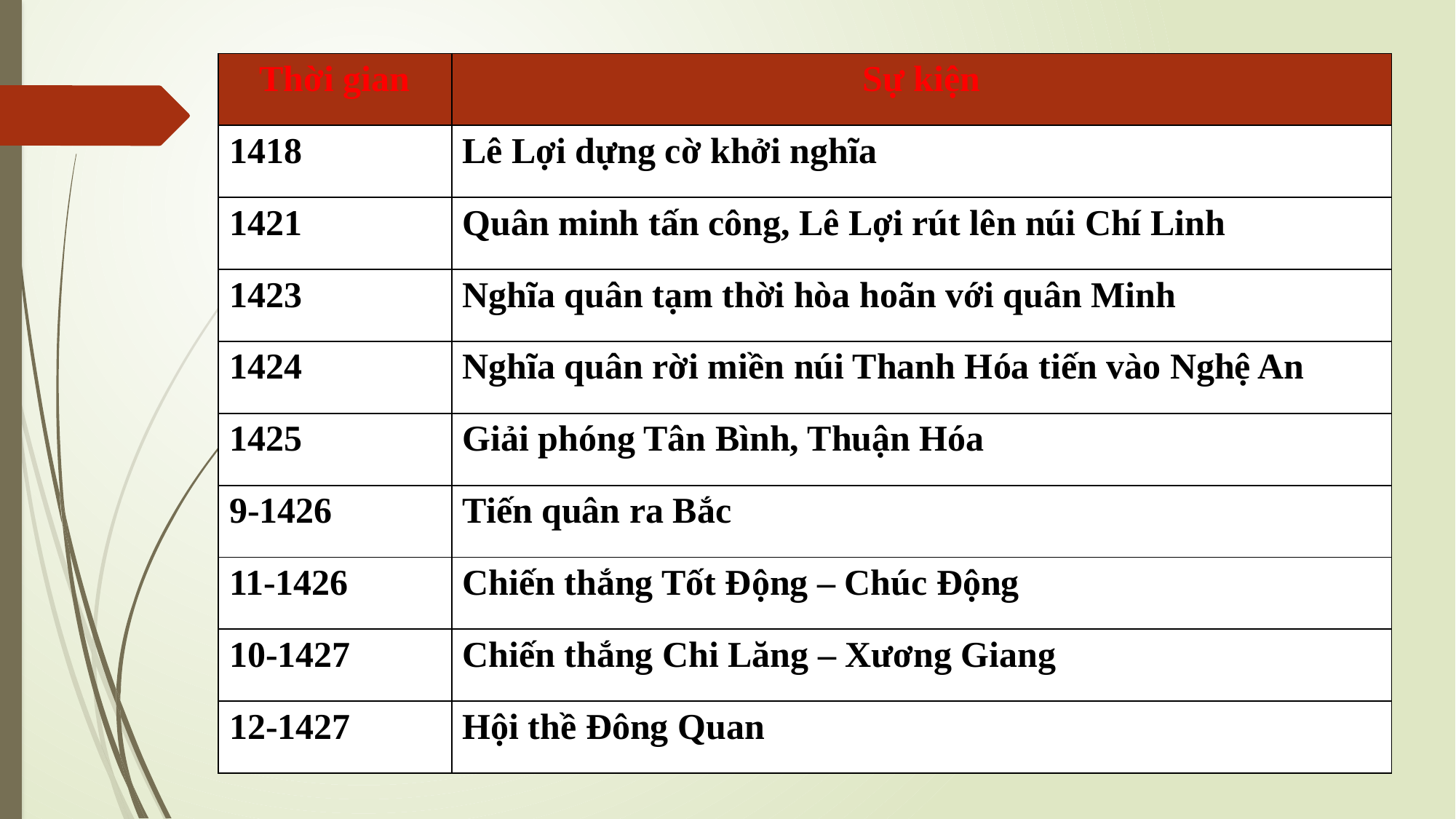

| Thời gian | Sự kiện |
| --- | --- |
| 1418 | Lê Lợi dựng cờ khởi nghĩa |
| 1421 | Quân minh tấn công, Lê Lợi rút lên núi Chí Linh |
| 1423 | Nghĩa quân tạm thời hòa hoãn với quân Minh |
| 1424 | Nghĩa quân rời miền núi Thanh Hóa tiến vào Nghệ An |
| 1425 | Giải phóng Tân Bình, Thuận Hóa |
| 9-1426 | Tiến quân ra Bắc |
| 11-1426 | Chiến thắng Tốt Động – Chúc Động |
| 10-1427 | Chiến thắng Chi Lăng – Xương Giang |
| 12-1427 | Hội thề Đông Quan |